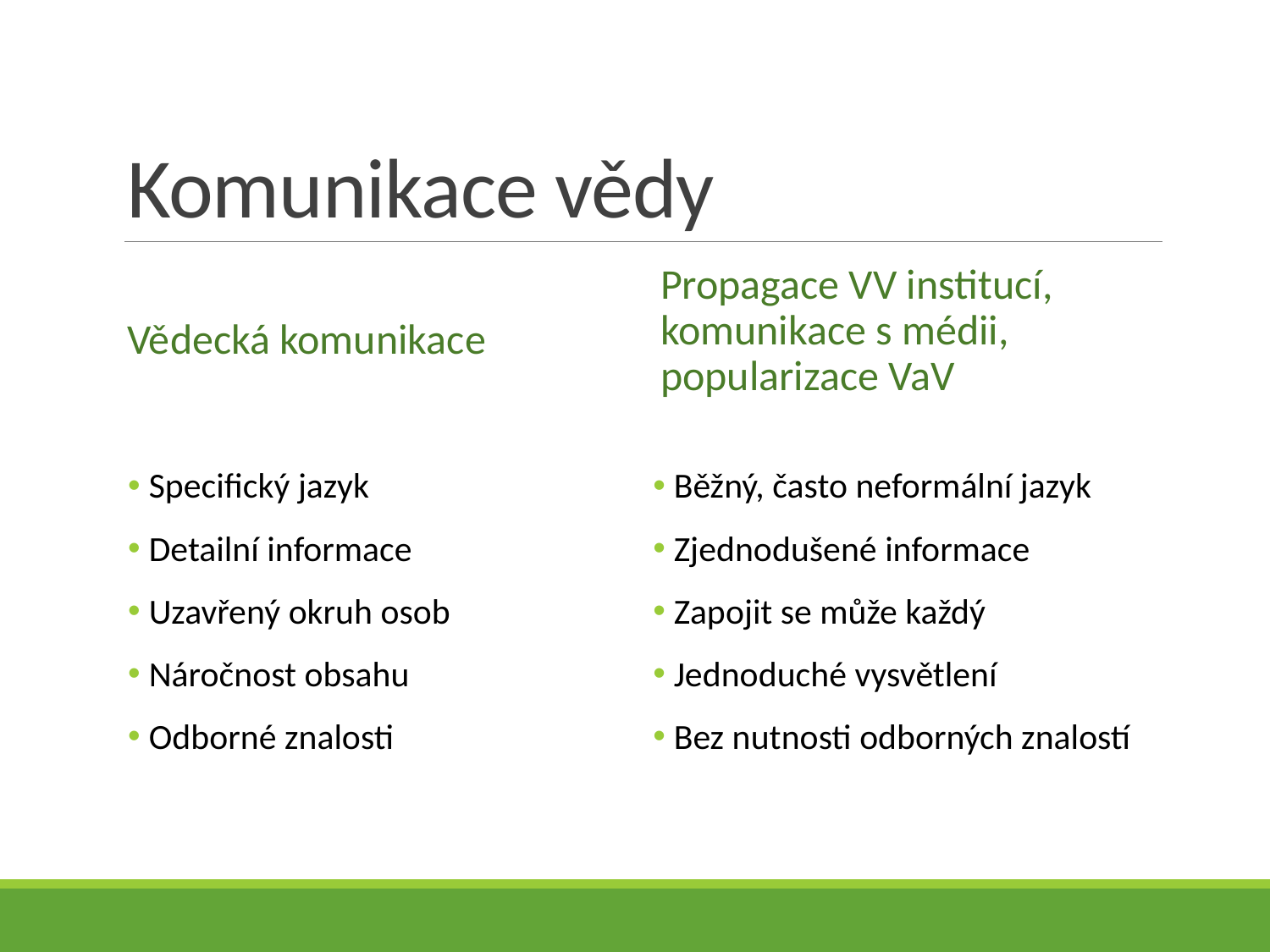

# Komunikace vědy
Propagace VV institucí, komunikace s médii, popularizace VaV

Vědecká komunikace
 Specifický jazyk
 Detailní informace
 Uzavřený okruh osob
 Náročnost obsahu
 Odborné znalosti

 Běžný, často neformální jazyk
 Zjednodušené informace
 Zapojit se může každý
 Jednoduché vysvětlení
 Bez nutnosti odborných znalostí